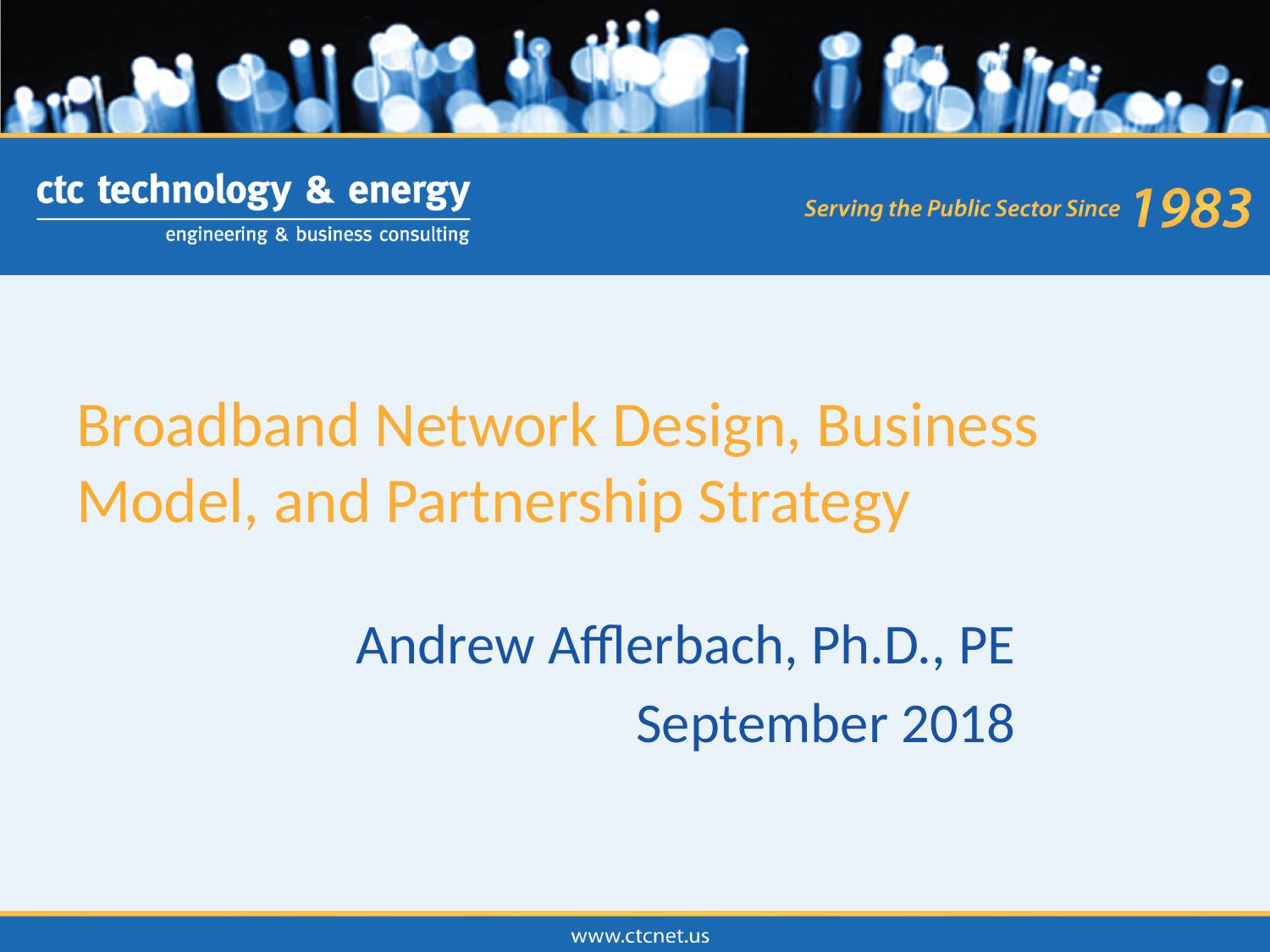

# Broadband Network Design, Business Model, and Partnership Strategy
Andrew Afflerbach, Ph.D., PE
September 2018